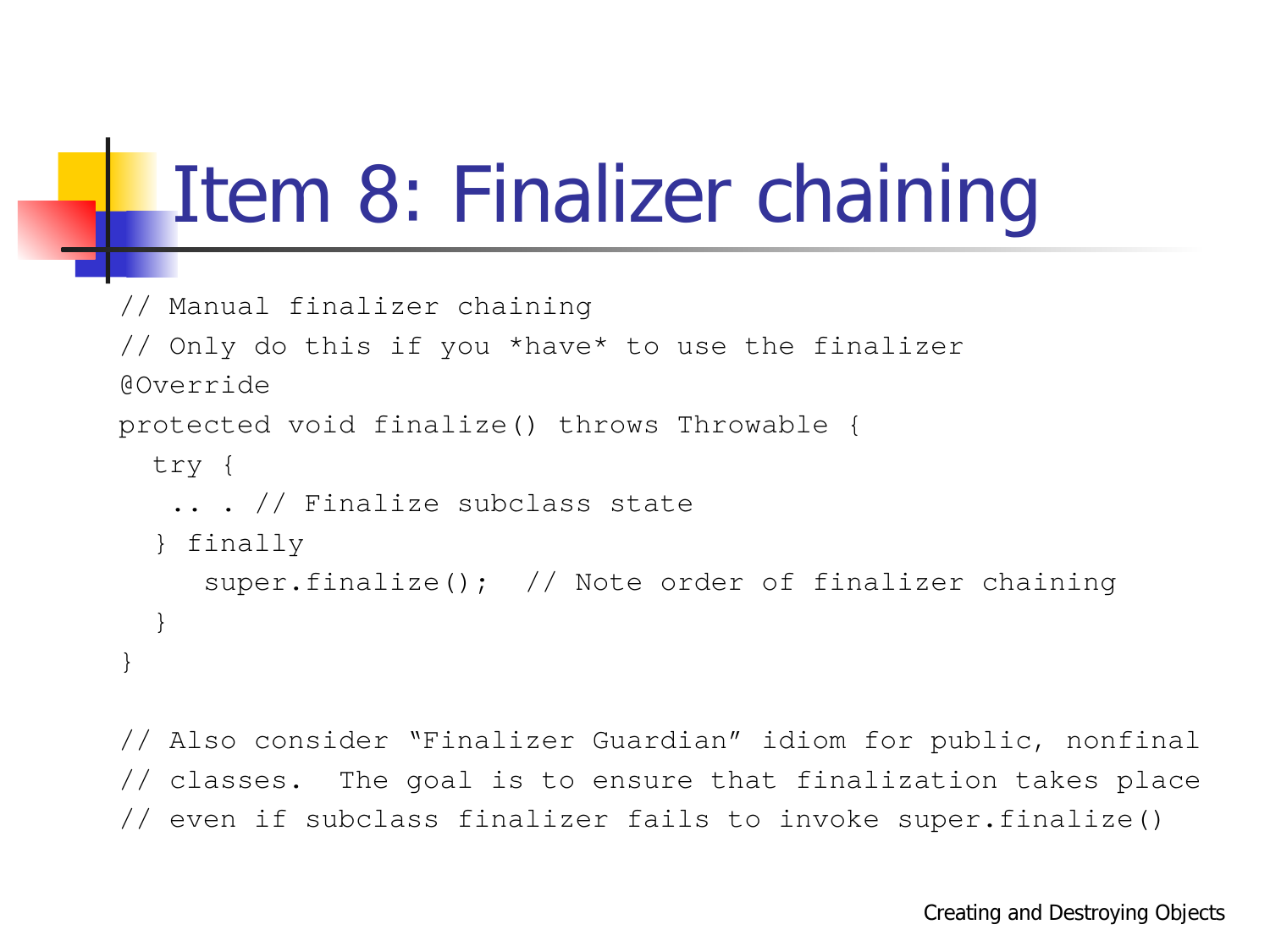

Item 8: Finalizer chaining
// Manual finalizer chaining
// Only do this if you *have* to use the finalizer
@Override
protected void finalize() throws Throwable {
  try {
   .. . // Finalize subclass state
  } finally
     super.finalize();  // Note order of finalizer chaining
  }
}

// Also consider “Finalizer Guardian” idiom for public, nonfinal
// classes.  The goal is to ensure that finalization takes place
// even if subclass finalizer fails to invoke super.finalize()